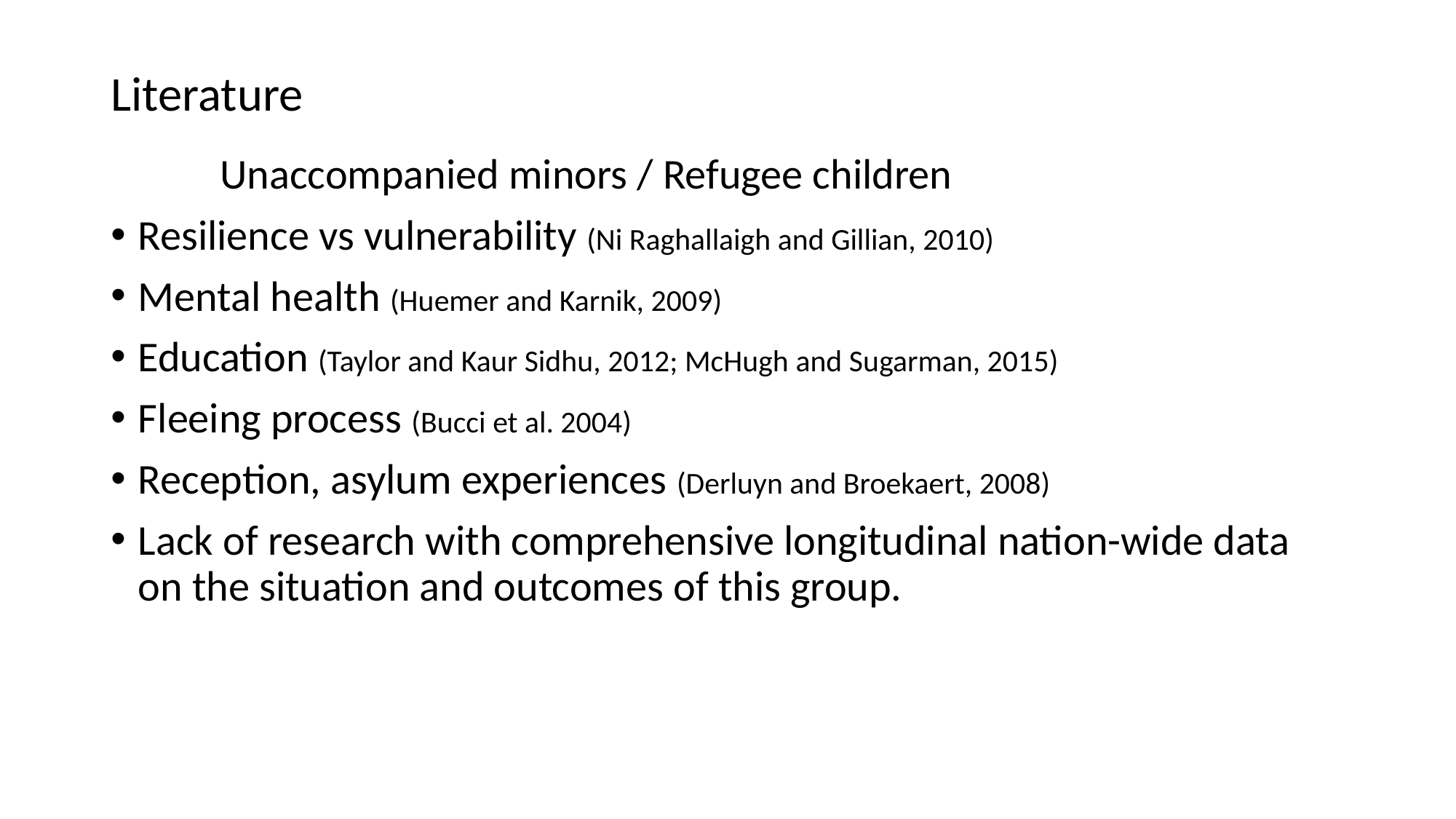

# Literature
	Unaccompanied minors / Refugee children
Resilience vs vulnerability (Ni Raghallaigh and Gillian, 2010)
Mental health (Huemer and Karnik, 2009)
Education (Taylor and Kaur Sidhu, 2012; McHugh and Sugarman, 2015)
Fleeing process (Bucci et al. 2004)
Reception, asylum experiences (Derluyn and Broekaert, 2008)
Lack of research with comprehensive longitudinal nation-wide data on the situation and outcomes of this group.